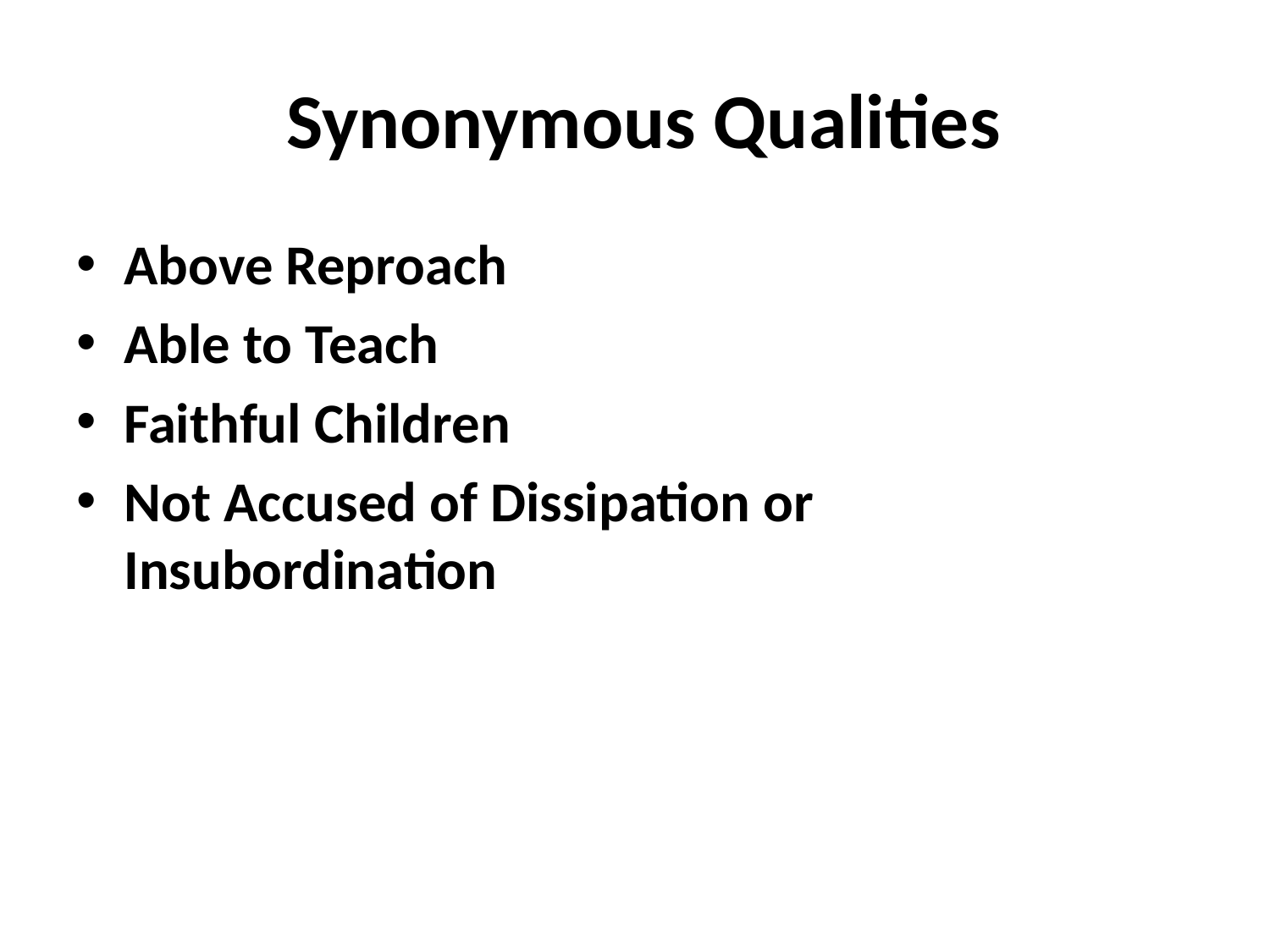

# Synonymous Qualities
Above Reproach
Able to Teach
Faithful Children
Not Accused of Dissipation or Insubordination